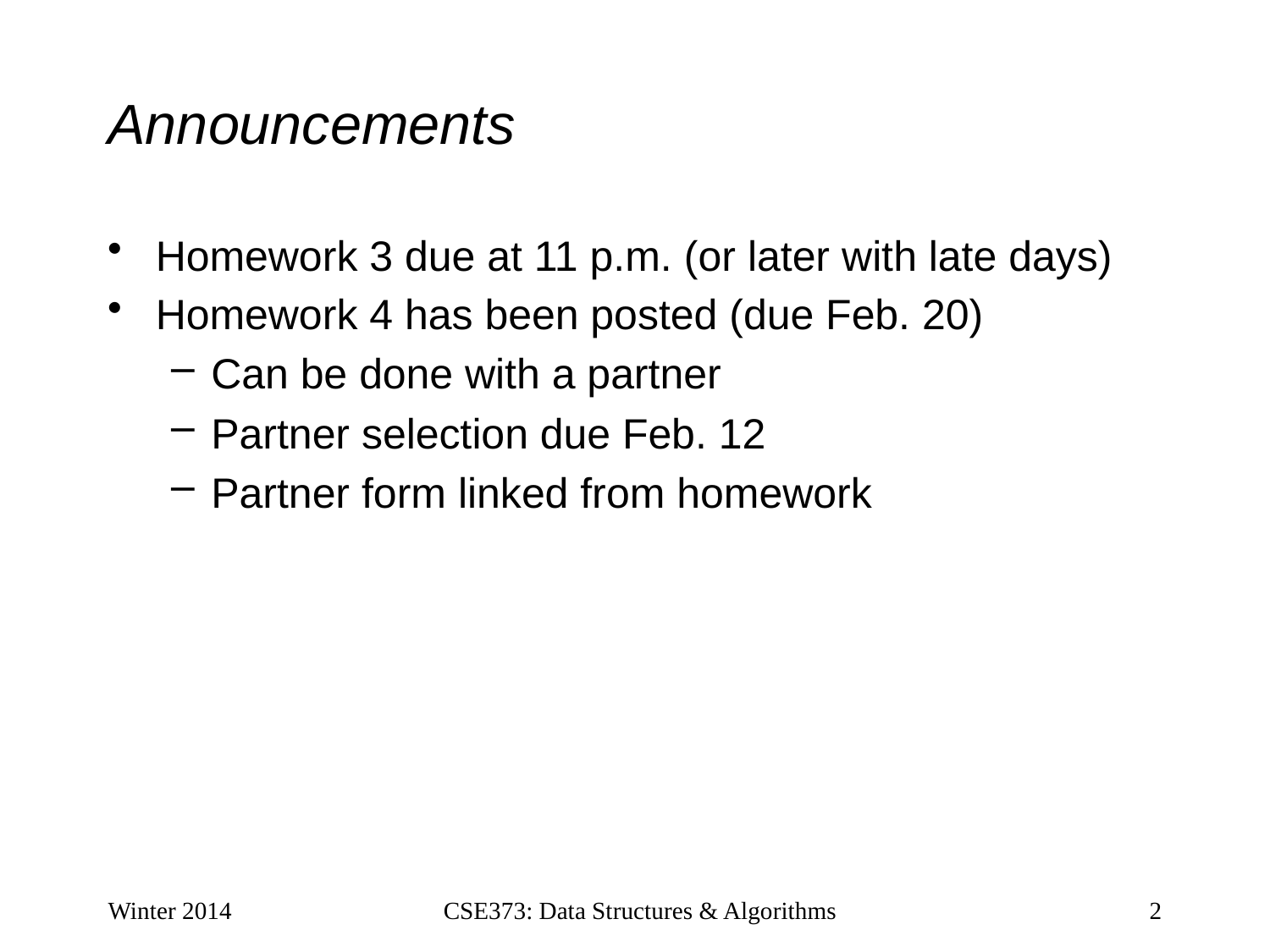

# Announcements
Homework 3 due at 11 p.m. (or later with late days)
Homework 4 has been posted (due Feb. 20)
Can be done with a partner
Partner selection due Feb. 12
Partner form linked from homework
Winter 2014
CSE373: Data Structures & Algorithms
2